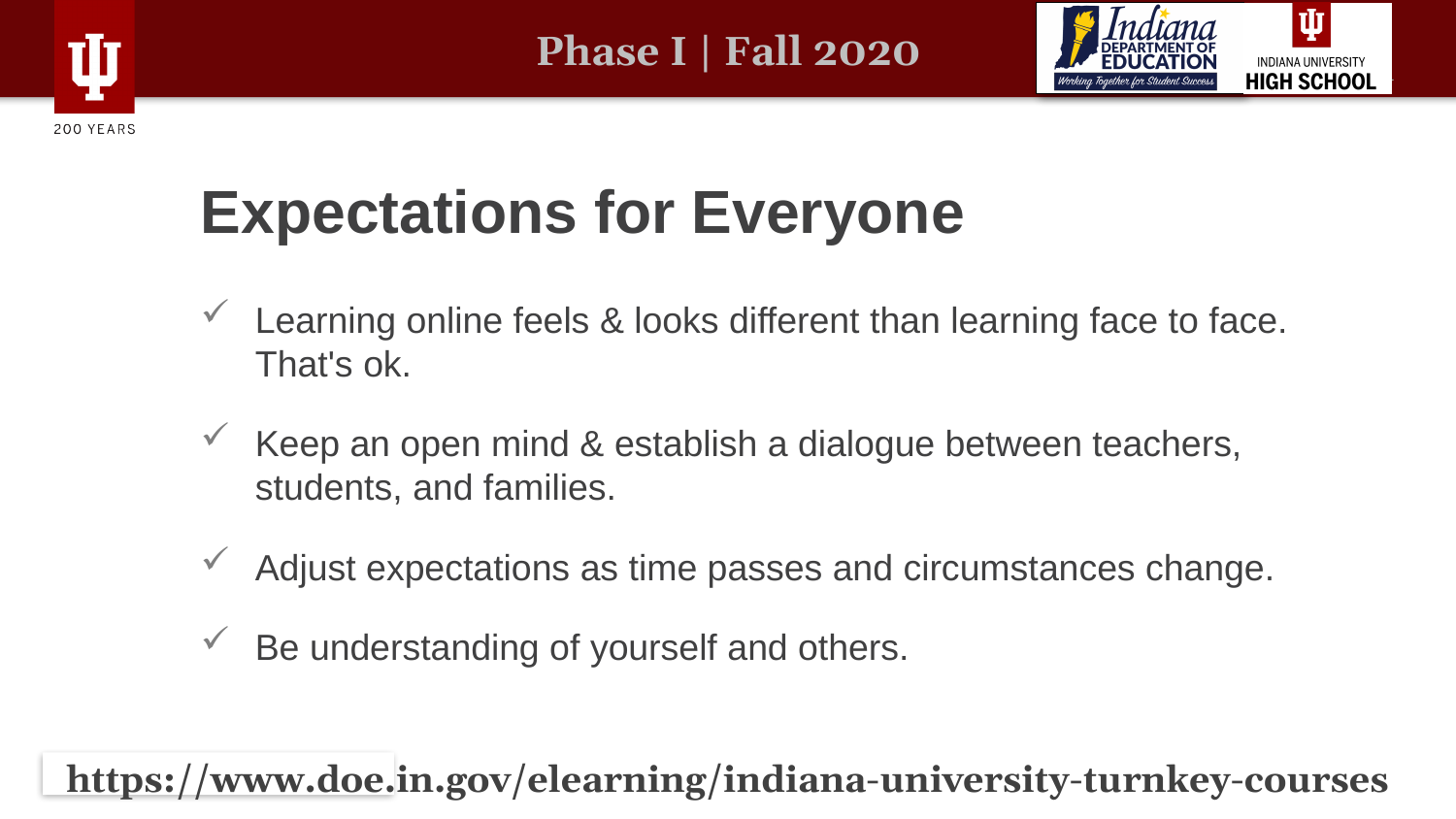

# Expectations for Everyone
Learning online feels & looks different than learning face to face. That's ok.
Keep an open mind & establish a dialogue between teachers, students, and families.
Adjust expectations as time passes and circumstances change.
Be understanding of yourself and others.